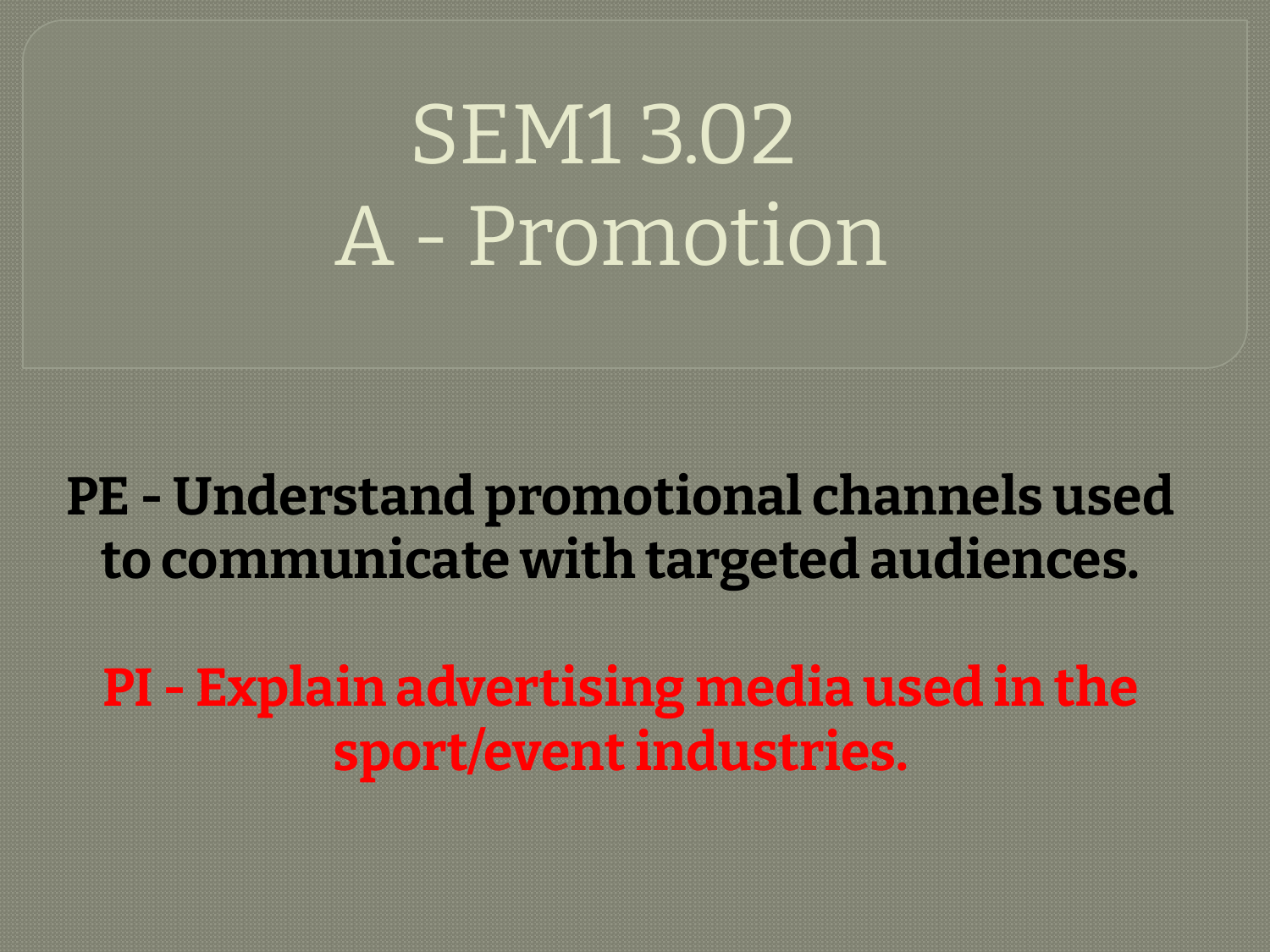

# SEM1 3.02 A - Promotion

PE - Understand promotional channels used to communicate with targeted audiences.

PI - Explain advertising media used in the sport/event industries.